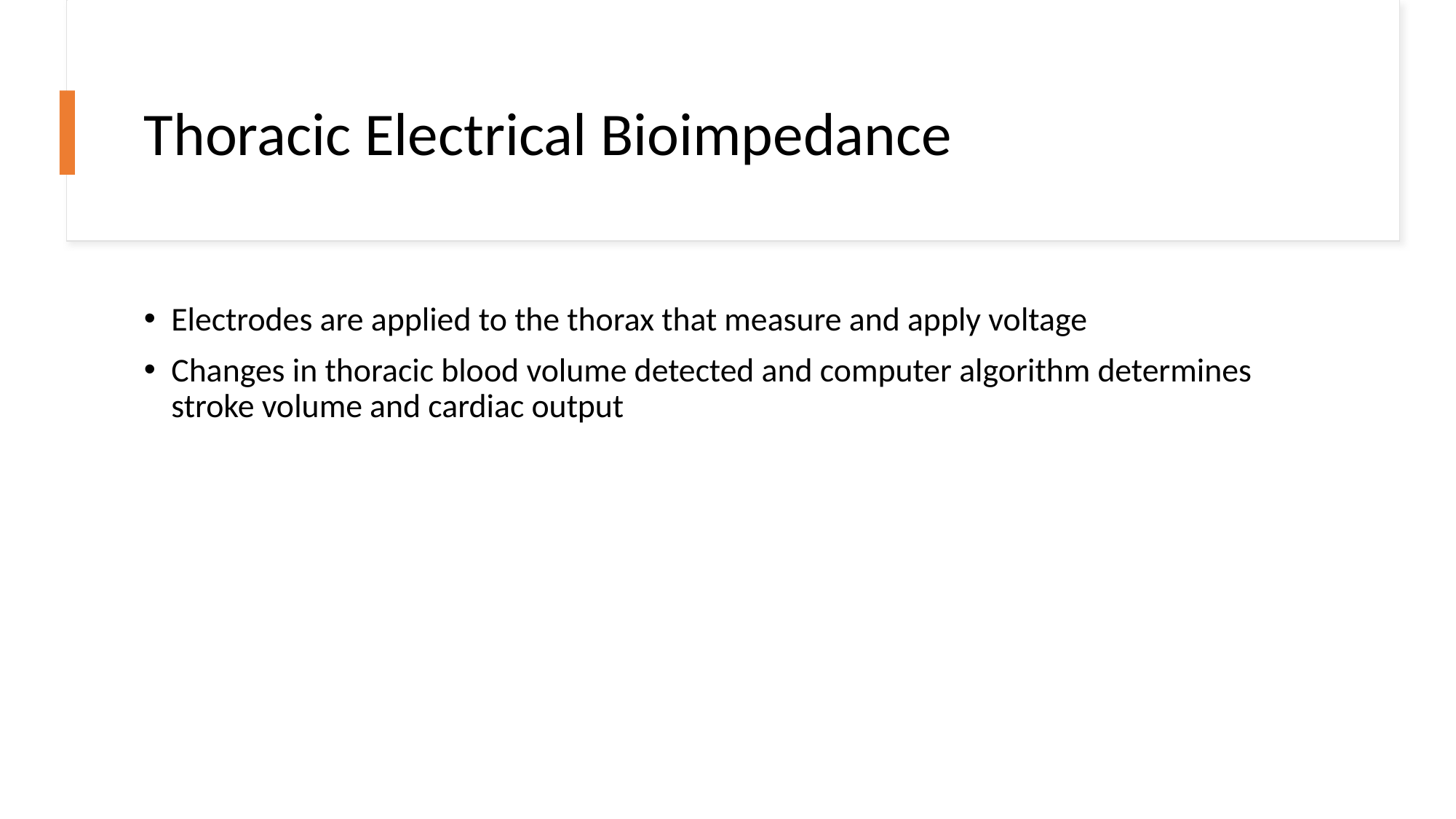

# Thoracic Electrical Bioimpedance

Electrodes are applied to the thorax that measure and apply voltage
Changes in thoracic blood volume detected and computer algorithm determines stroke volume and cardiac output